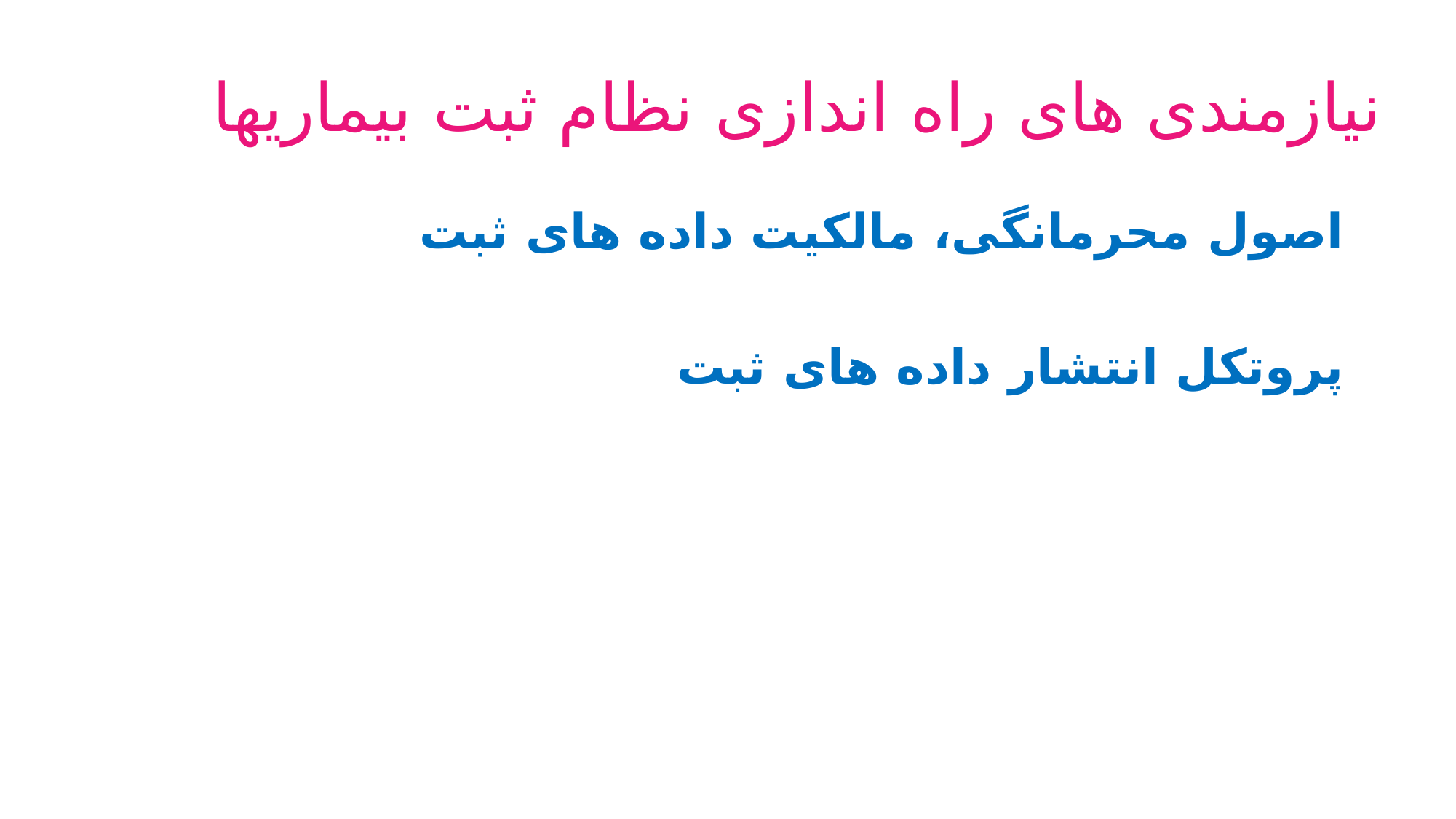

# نیازمندی های راه اندازی نظام ثبت بیماریها
اصول محرمانگی، مالکیت داده های ثبت

پروتکل انتشار داده های ثبت